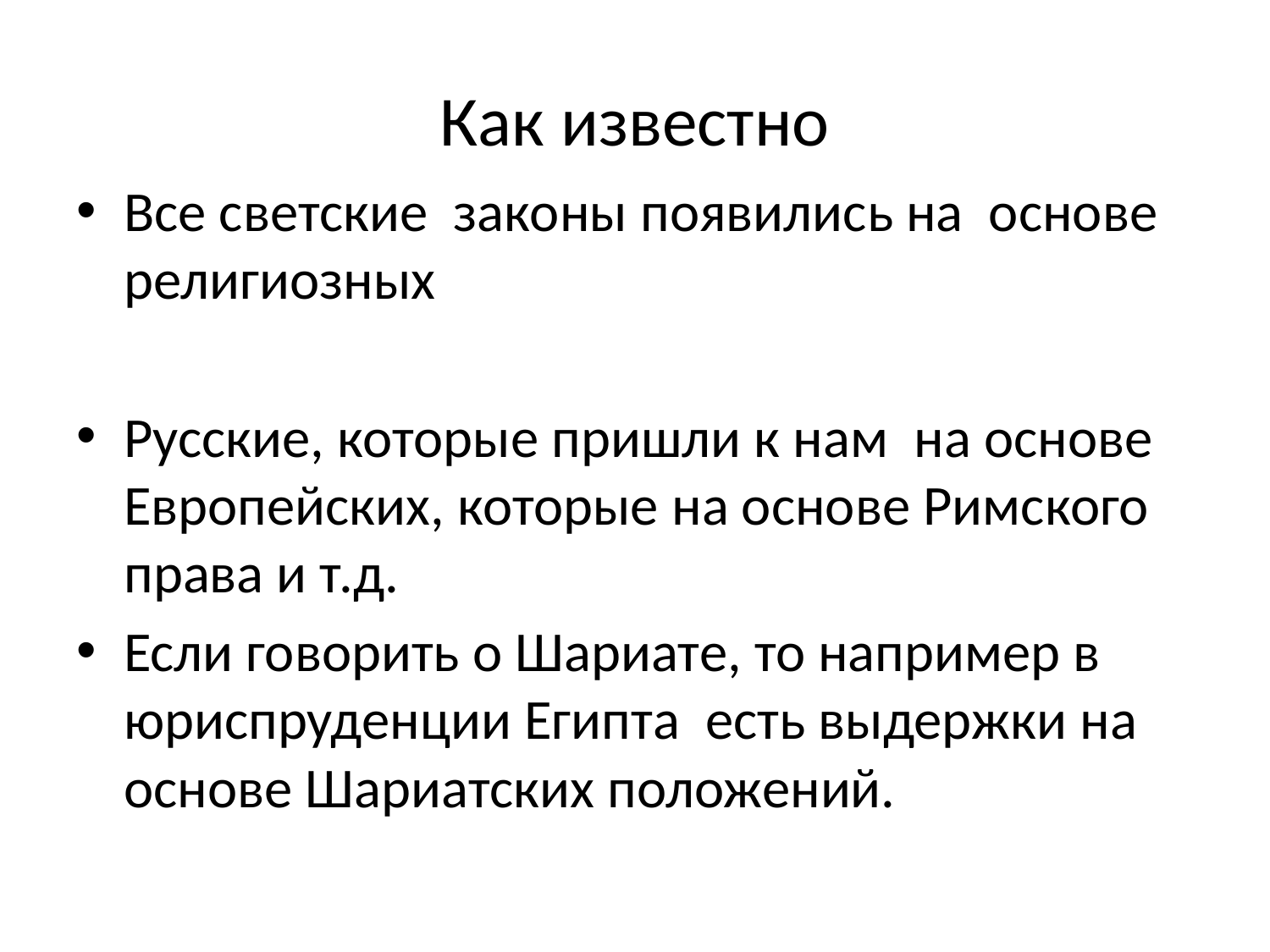

# Как известно
Все светские  законы появились на  основе религиозных

Русские, которые пришли к нам  на основе Европейских, которые на основе Римского права и т.д.
Если говорить о Шариате, то например в юриспруденции Египта  есть выдержки на основе Шариатских положений.